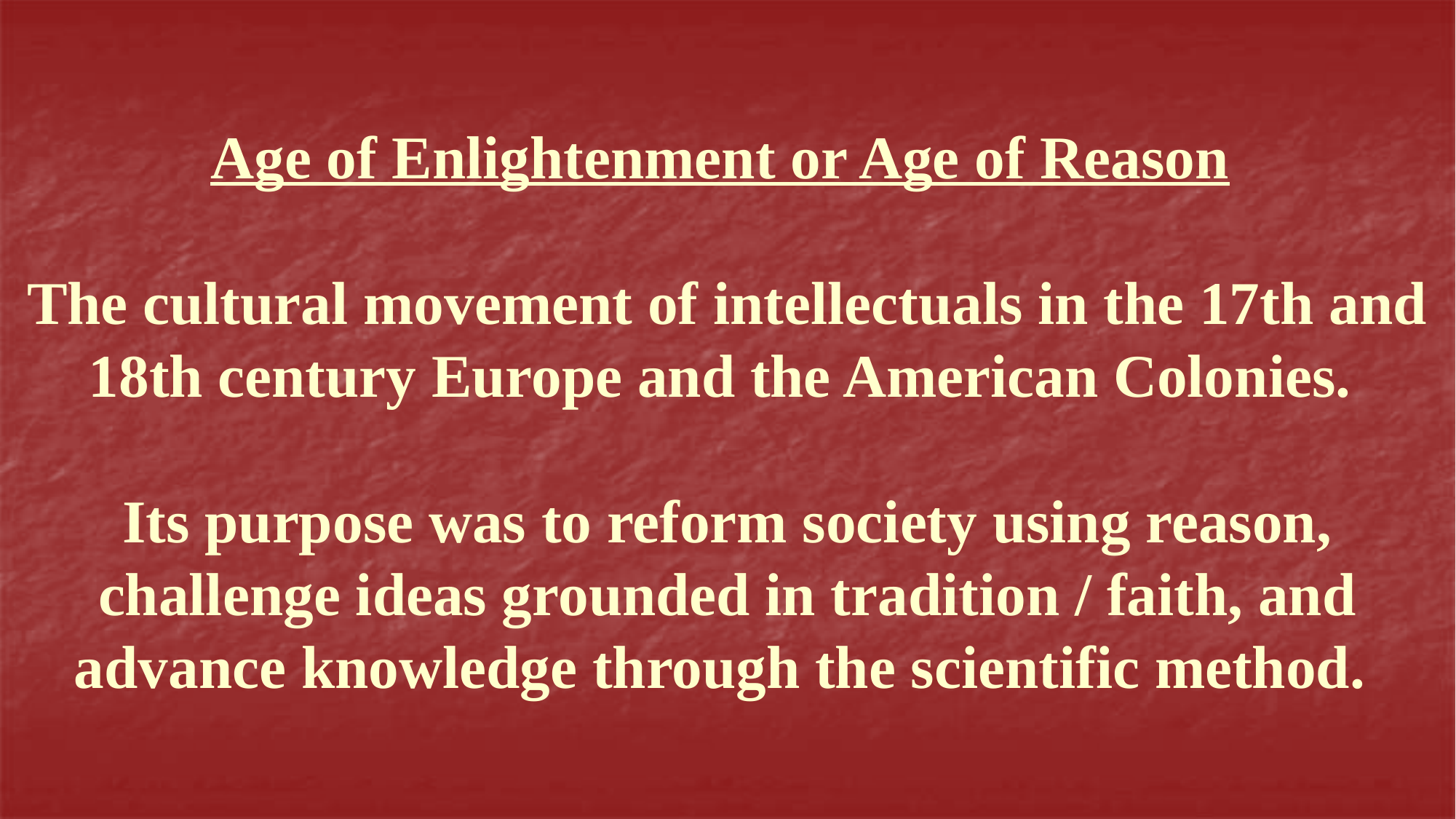

# Age of Enlightenment or Age of Reason The cultural movement of intellectuals in the 17th and 18th century Europe and the American Colonies. Its purpose was to reform society using reason, challenge ideas grounded in tradition / faith, and advance knowledge through the scientific method.